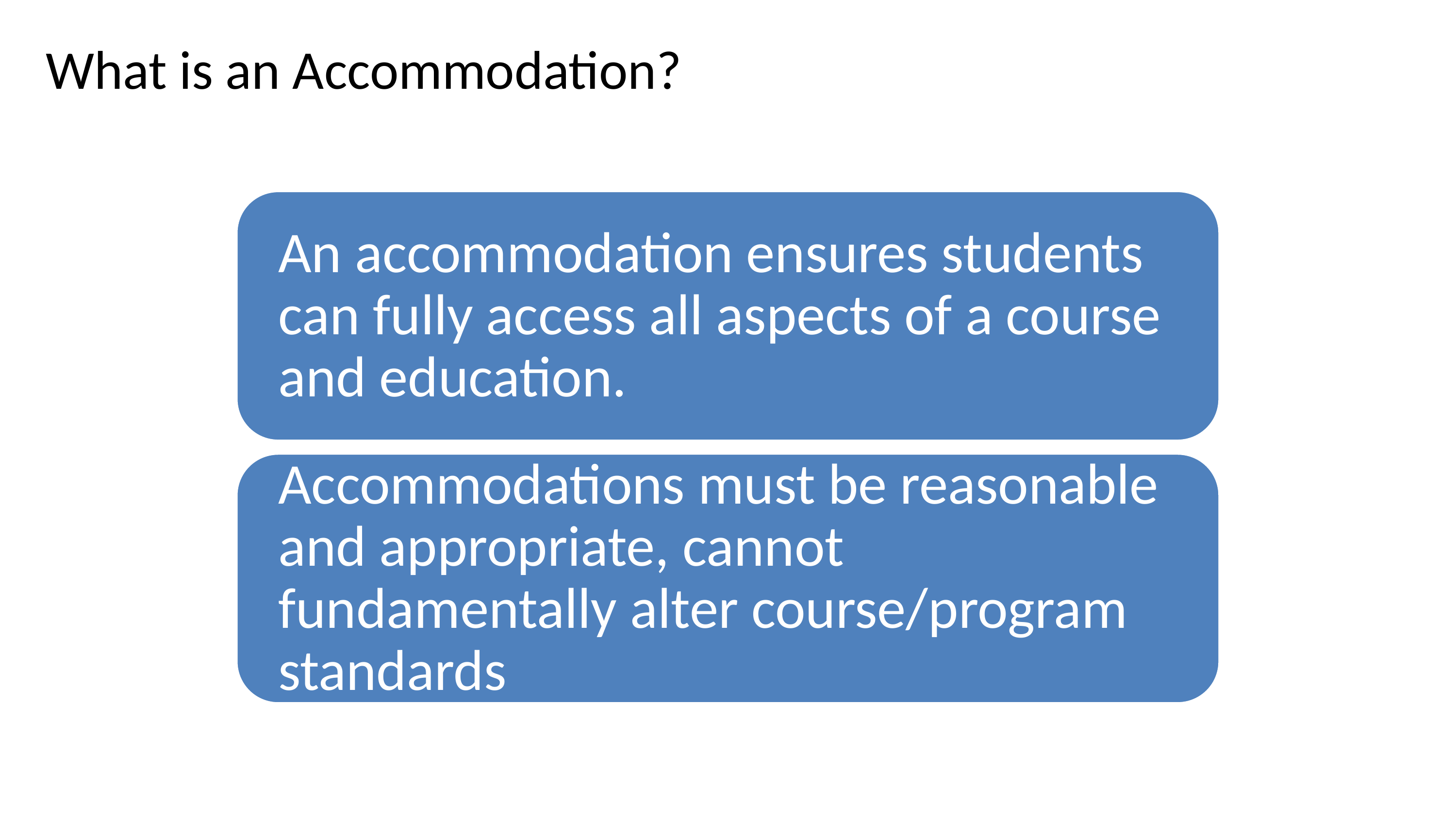

# What is an Accommodation?
An accommodation ensures students can fully access all aspects of a course and education.
Accommodations must be reasonable and appropriate, cannot fundamentally alter course/program standards